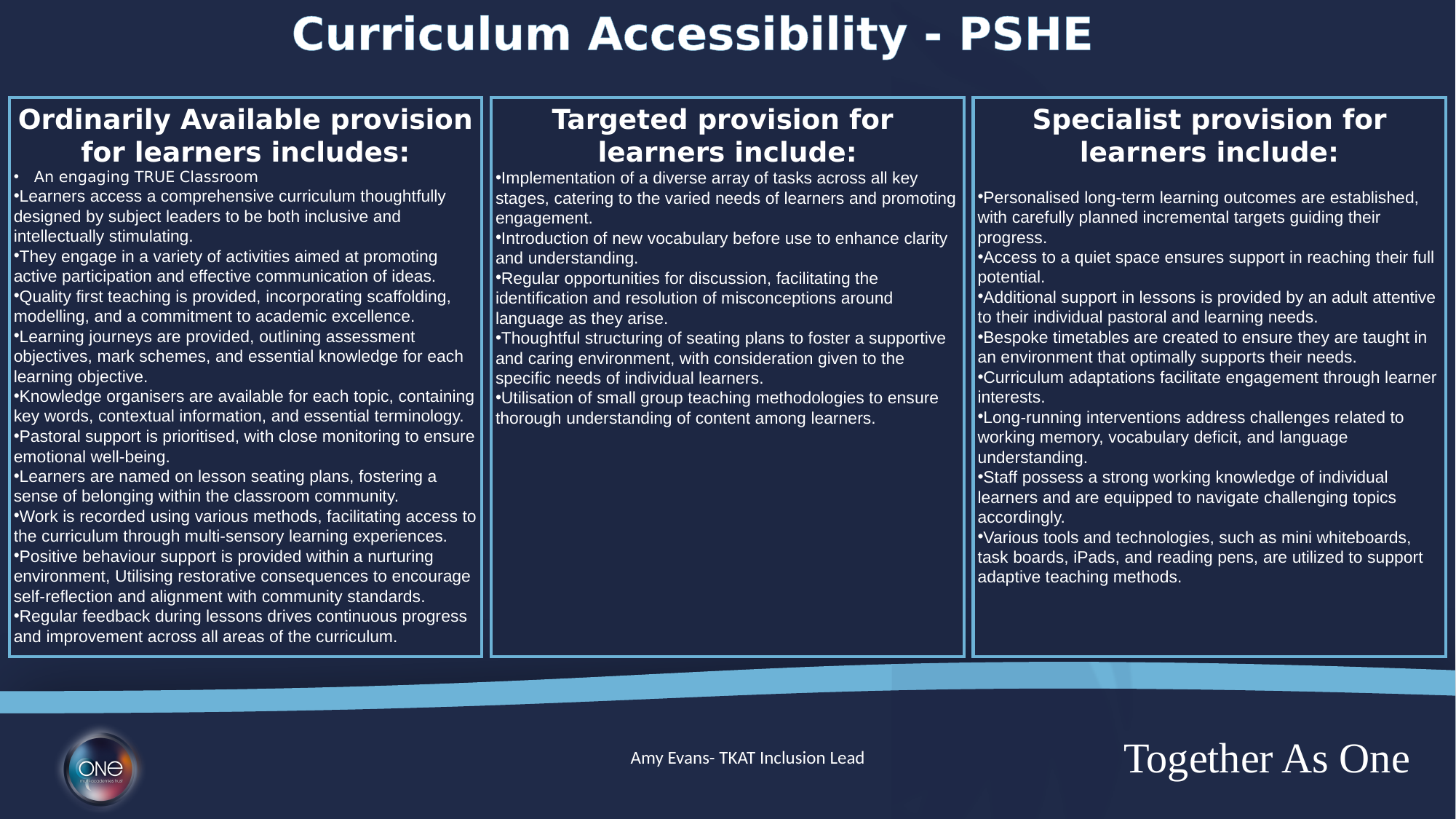

Curriculum Accessibility - PSHE
Ordinarily Available provision for learners includes:
An engaging TRUE Classroom
Learners access a comprehensive curriculum thoughtfully designed by subject leaders to be both inclusive and intellectually stimulating.
They engage in a variety of activities aimed at promoting active participation and effective communication of ideas.
Quality first teaching is provided, incorporating scaffolding, modelling, and a commitment to academic excellence.
Learning journeys are provided, outlining assessment objectives, mark schemes, and essential knowledge for each learning objective.
Knowledge organisers are available for each topic, containing key words, contextual information, and essential terminology.
Pastoral support is prioritised, with close monitoring to ensure emotional well-being.
Learners are named on lesson seating plans, fostering a sense of belonging within the classroom community.
Work is recorded using various methods, facilitating access to the curriculum through multi-sensory learning experiences.
Positive behaviour support is provided within a nurturing environment, Utilising restorative consequences to encourage self-reflection and alignment with community standards.
Regular feedback during lessons drives continuous progress and improvement across all areas of the curriculum.

Targeted provision for  learners include:
Implementation of a diverse array of tasks across all key stages, catering to the varied needs of learners and promoting engagement.
Introduction of new vocabulary before use to enhance clarity and understanding.
Regular opportunities for discussion, facilitating the identification and resolution of misconceptions around language as they arise.
Thoughtful structuring of seating plans to foster a supportive and caring environment, with consideration given to the specific needs of individual learners.
Utilisation of small group teaching methodologies to ensure thorough understanding of content among learners.

Specialist provision for learners include:

Personalised long-term learning outcomes are established, with carefully planned incremental targets guiding their progress.
Access to a quiet space ensures support in reaching their full potential.
Additional support in lessons is provided by an adult attentive to their individual pastoral and learning needs.
Bespoke timetables are created to ensure they are taught in an environment that optimally supports their needs.
Curriculum adaptations facilitate engagement through learner interests.
Long-running interventions address challenges related to working memory, vocabulary deficit, and language understanding.
Staff possess a strong working knowledge of individual learners and are equipped to navigate challenging topics accordingly.
Various tools and technologies, such as mini whiteboards, task boards, iPads, and reading pens, are utilized to support adaptive teaching methods.